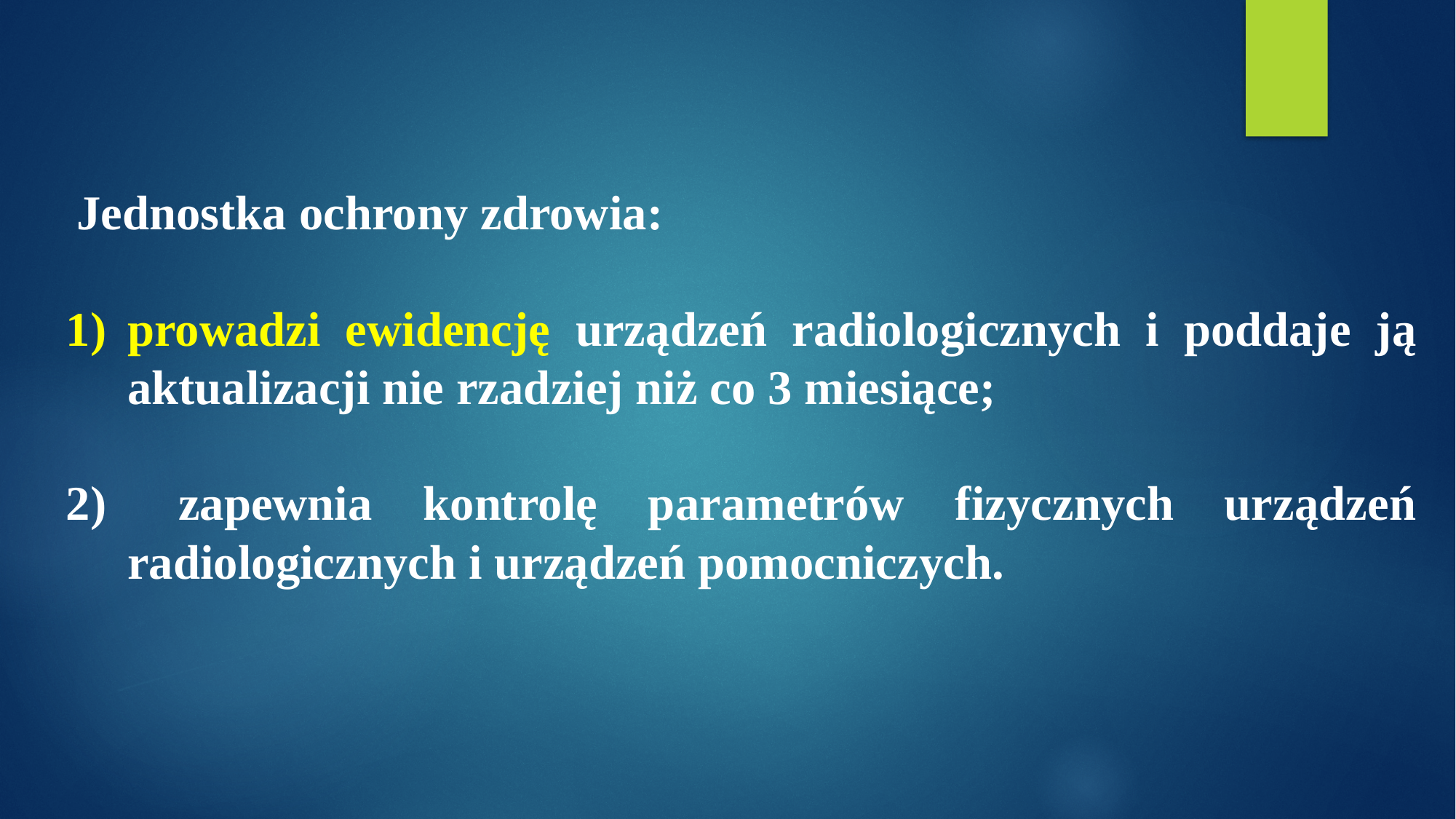

Jednostka ochrony zdrowia:

prowadzi ewidencję urządzeń radiologicznych i poddaje ją aktualizacji nie rzadziej niż co 3 miesiące;

 zapewnia kontrolę parametrów fizycznych urządzeń radiologicznych i urządzeń pomocniczych.